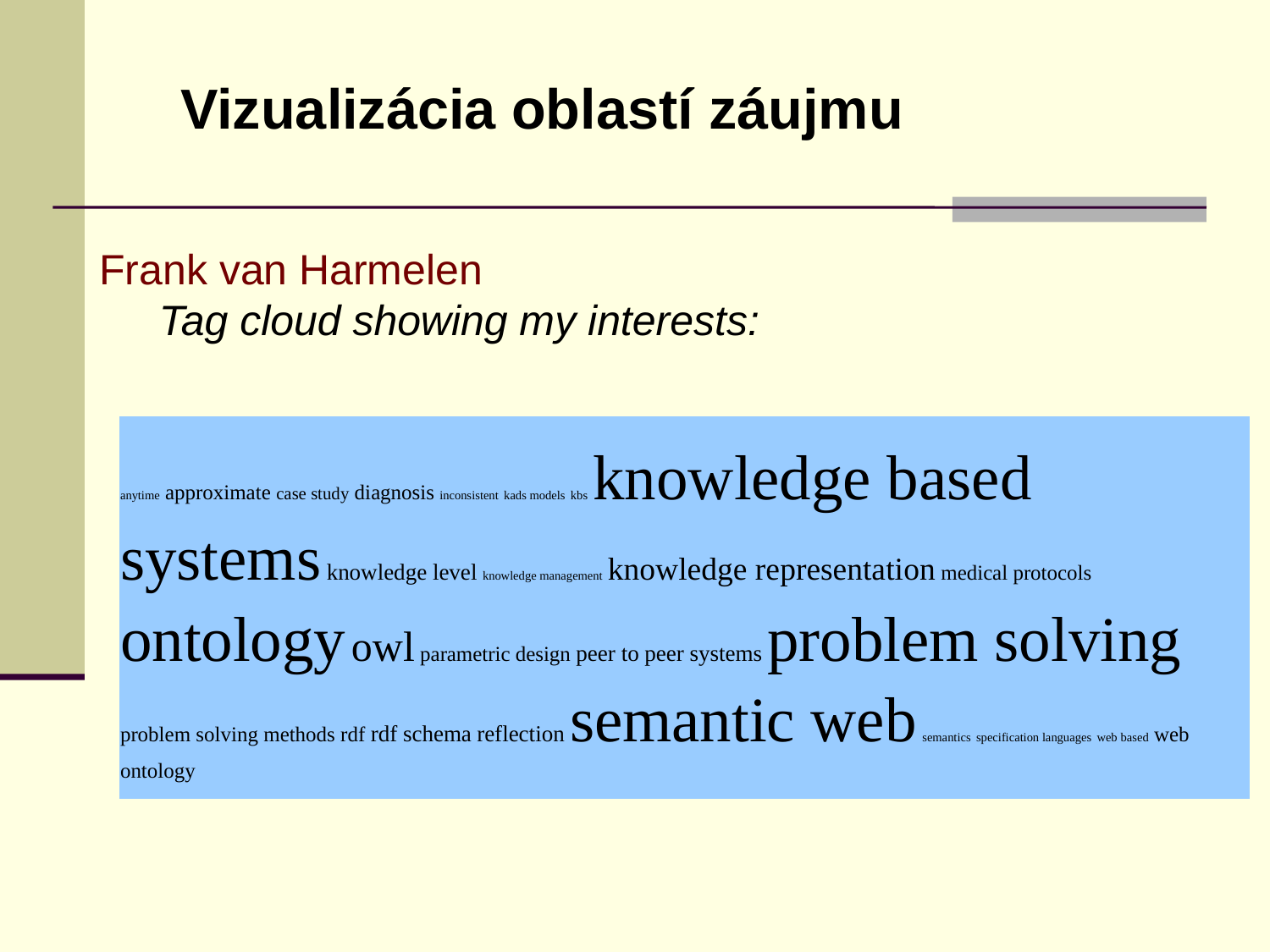

Vizualizácia oblastí záujmu
Frank van Harmelen
	 Tag cloud showing my interests:
| anytime approximate case study diagnosis inconsistent kads models kbs knowledge based systems knowledge level knowledge management knowledge representation medical protocols ontology owl parametric design peer to peer systems problem solving problem solving methods rdf rdf schema reflection semantic web semantics specification languages web based web ontology |
| --- |